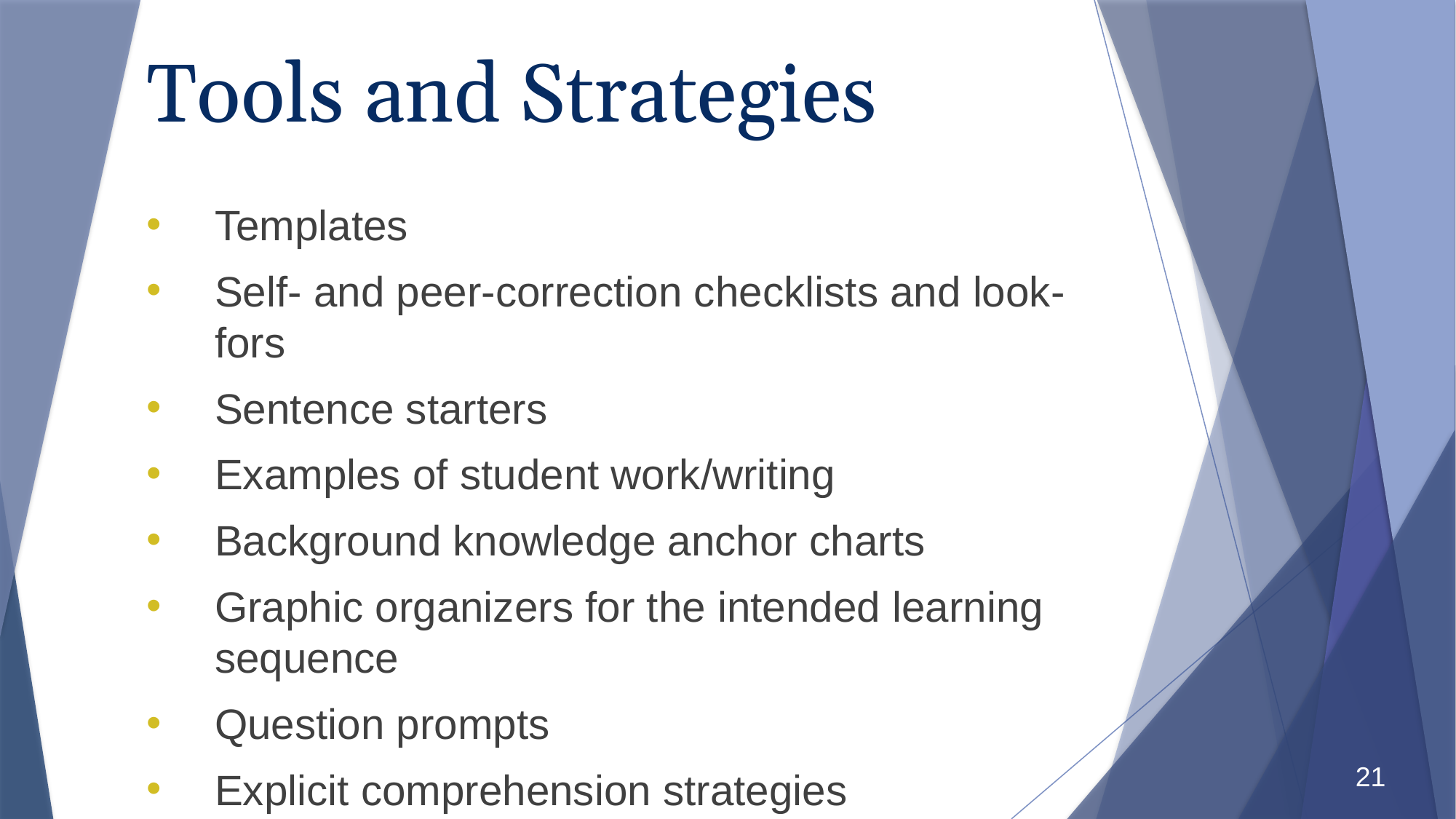

# Tools and Strategies
Templates
Self- and peer-correction checklists and look-fors
Sentence starters
Examples of student work/writing
Background knowledge anchor charts
Graphic organizers for the intended learning sequence
Question prompts
Explicit comprehension strategies
21